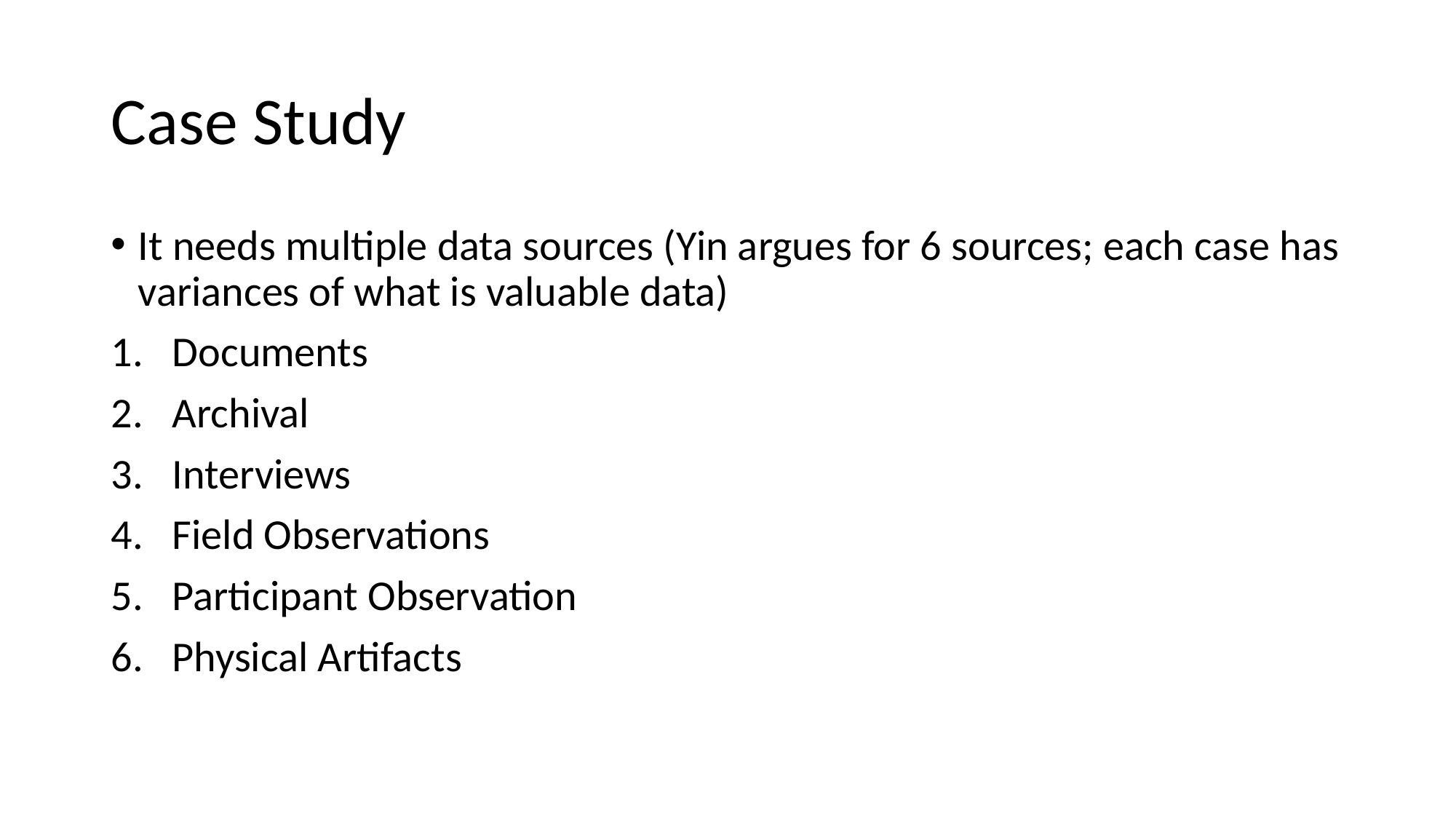

# Case Study
It needs multiple data sources (Yin argues for 6 sources; each case has variances of what is valuable data)
Documents
Archival
Interviews
Field Observations
Participant Observation
Physical Artifacts